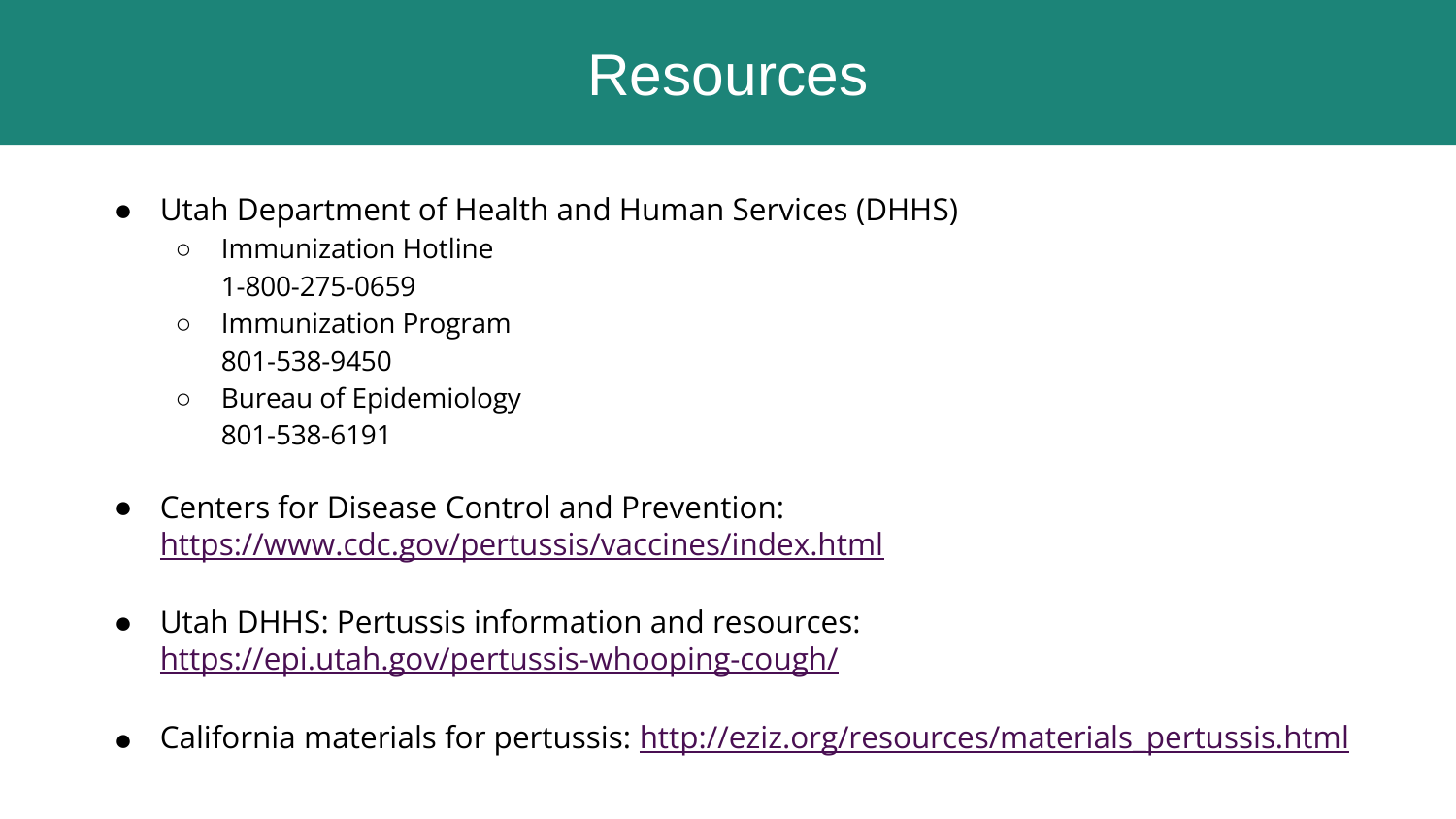

Resources
Utah Department of Health and Human Services (DHHS)
Immunization Hotline
1-800-275-0659
Immunization Program
801-538-9450
Bureau of Epidemiology
801-538-6191
Centers for Disease Control and Prevention:
https://www.cdc.gov/pertussis/vaccines/index.html

Utah DHHS: Pertussis information and resources: https://epi.utah.gov/pertussis-whooping-cough/

California materials for pertussis: http://eziz.org/resources/materials_pertussis.html